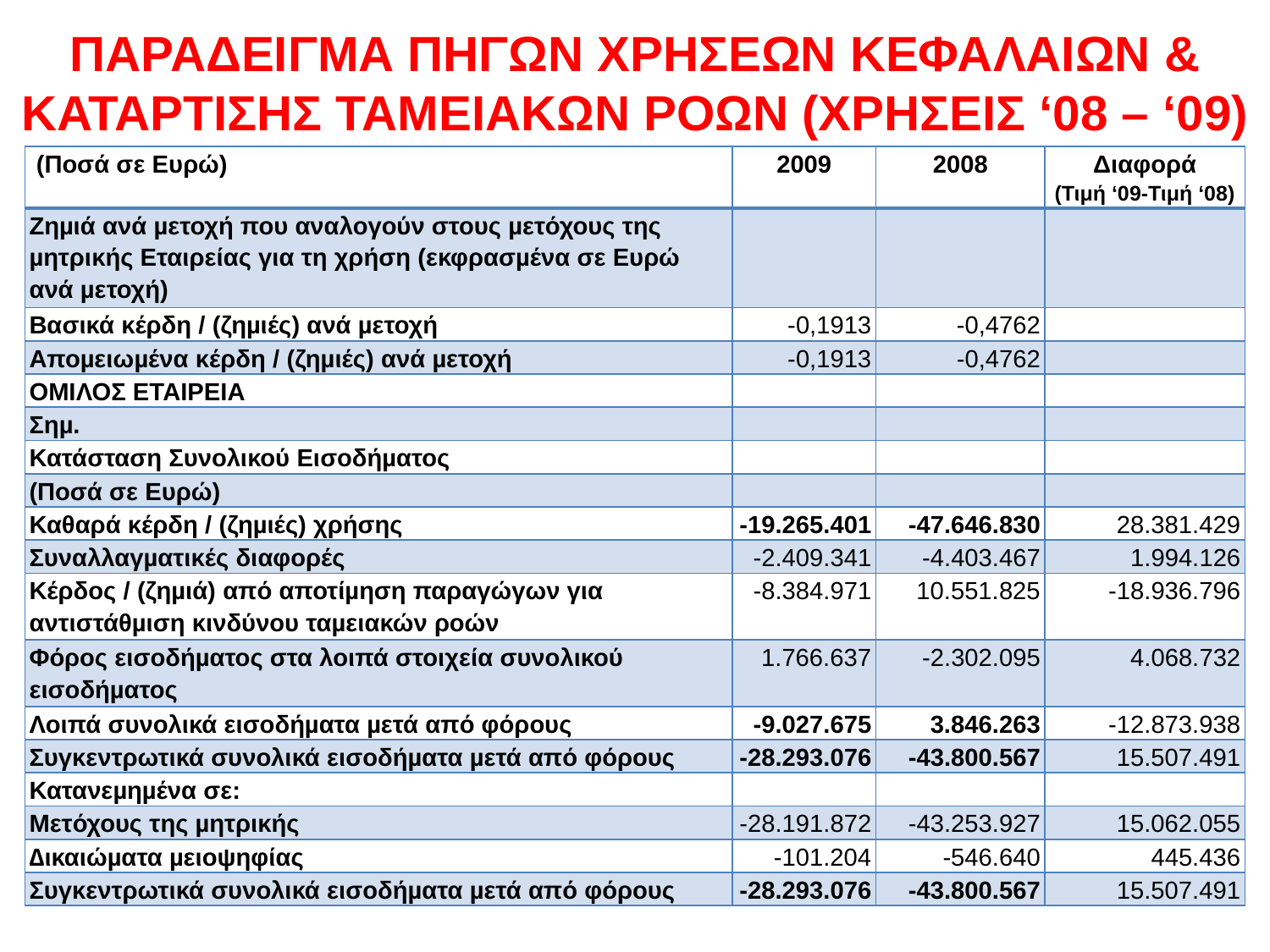

# ΠΑΡΑΔΕΙΓΜΑ ΠΗΓΩΝ ΧΡΗΣΕΩΝ ΚΕΦΑΛΑΙΩΝ & ΚΑΤΑΡΤΙΣΗΣ ΤΑΜΕΙΑΚΩΝ ΡΟΩΝ (ΧΡΗΣΕΙΣ ‘08 – ‘09)
| (Ποσά σε Ευρώ) | 2009 | 2008 | Διαφορά (Τιμή ‘09-Τιμή ‘08) |
| --- | --- | --- | --- |
| Ζηµιά ανά µετοχή που αναλογούν στους µετόχους της µητρικής Εταιρείας για τη χρήση (εκφρασµένα σε Ευρώ ανά µετοχή) |  |  |  |
| Βασικά κέρδη / (ζηµιές) ανά µετοχή | -0,1913 | -0,4762 |  |
| Αποµειωµένα κέρδη / (ζηµιές) ανά µετοχή | -0,1913 | -0,4762 |  |
| ΟΜΙΛΟΣ ΕΤΑΙΡΕΙΑ |  |  |  |
| Σηµ. |  |  |  |
| Κατάσταση Συνολικού Εισοδήµατος |  |  |  |
| (Ποσά σε Ευρώ) |  |  |  |
| Καθαρά κέρδη / (ζηµιές) χρήσης | -19.265.401 | -47.646.830 | 28.381.429 |
| Συναλλαγµατικές διαφορές | -2.409.341 | -4.403.467 | 1.994.126 |
| Κέρδος / (ζηµιά) από αποτίµηση παραγώγων για αντιστάθµιση κινδύνου ταµειακών ροών | -8.384.971 | 10.551.825 | -18.936.796 |
| Φόρος εισοδήµατος στα λοιπά στοιχεία συνολικού εισοδήµατος | 1.766.637 | -2.302.095 | 4.068.732 |
| Λοιπά συνολικά εισοδήµατα µετά από φόρους | -9.027.675 | 3.846.263 | -12.873.938 |
| Συγκεντρωτικά συνολικά εισοδήµατα µετά από φόρους | -28.293.076 | -43.800.567 | 15.507.491 |
| Κατανεµηµένα σε: |  |  |  |
| Μετόχους της µητρικής | -28.191.872 | -43.253.927 | 15.062.055 |
| ∆ικαιώµατα µειοψηφίας | -101.204 | -546.640 | 445.436 |
| Συγκεντρωτικά συνολικά εισοδήµατα µετά από φόρους | -28.293.076 | -43.800.567 | 15.507.491 |